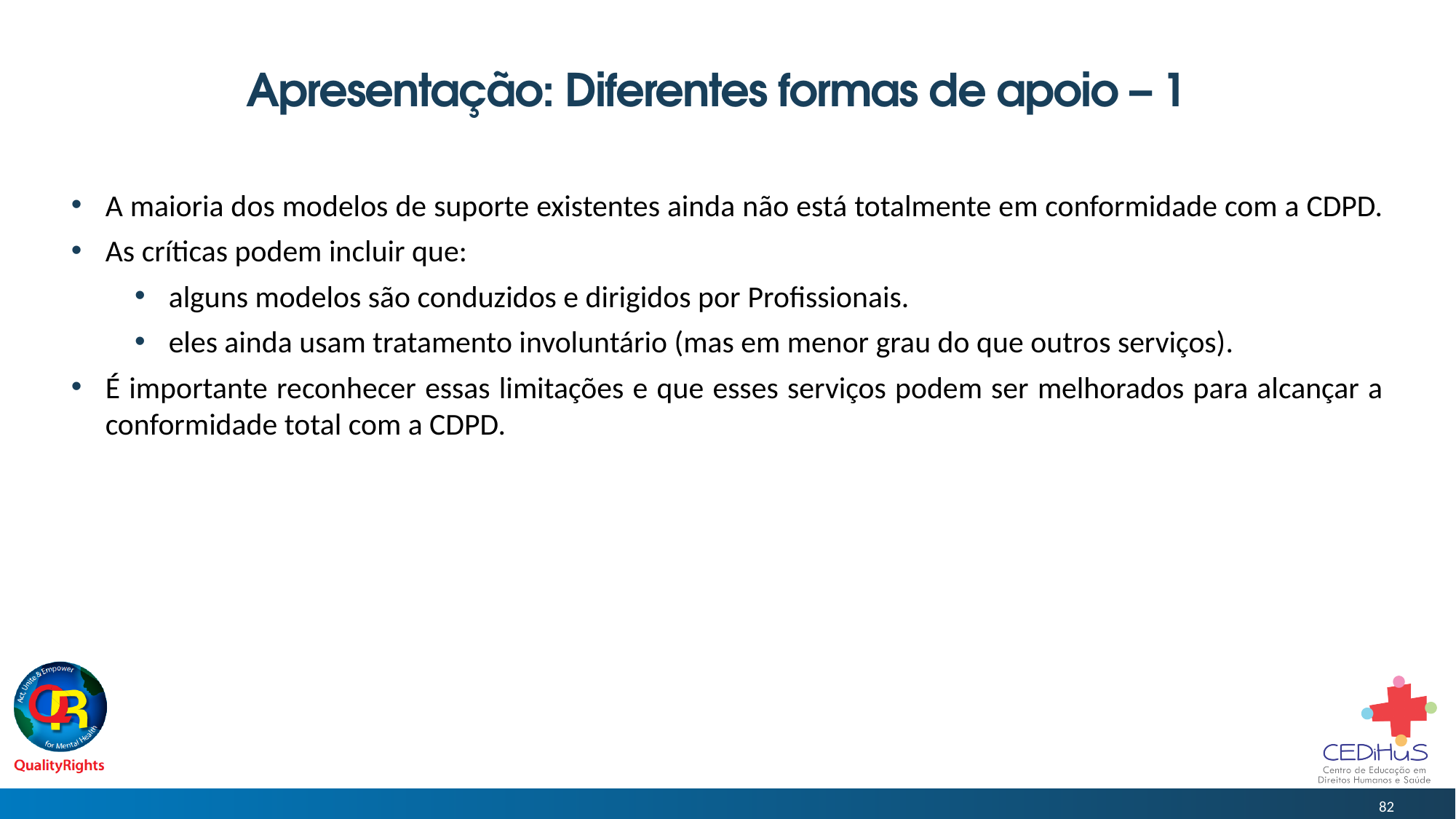

# Apresentação: Diferentes formas de apoio – 1
A maioria dos modelos de suporte existentes ainda não está totalmente em conformidade com a CDPD.
As críticas podem incluir que:
alguns modelos são conduzidos e dirigidos por Profissionais.
eles ainda usam tratamento involuntário (mas em menor grau do que outros serviços).
É importante reconhecer essas limitações e que esses serviços podem ser melhorados para alcançar a conformidade total com a CDPD.